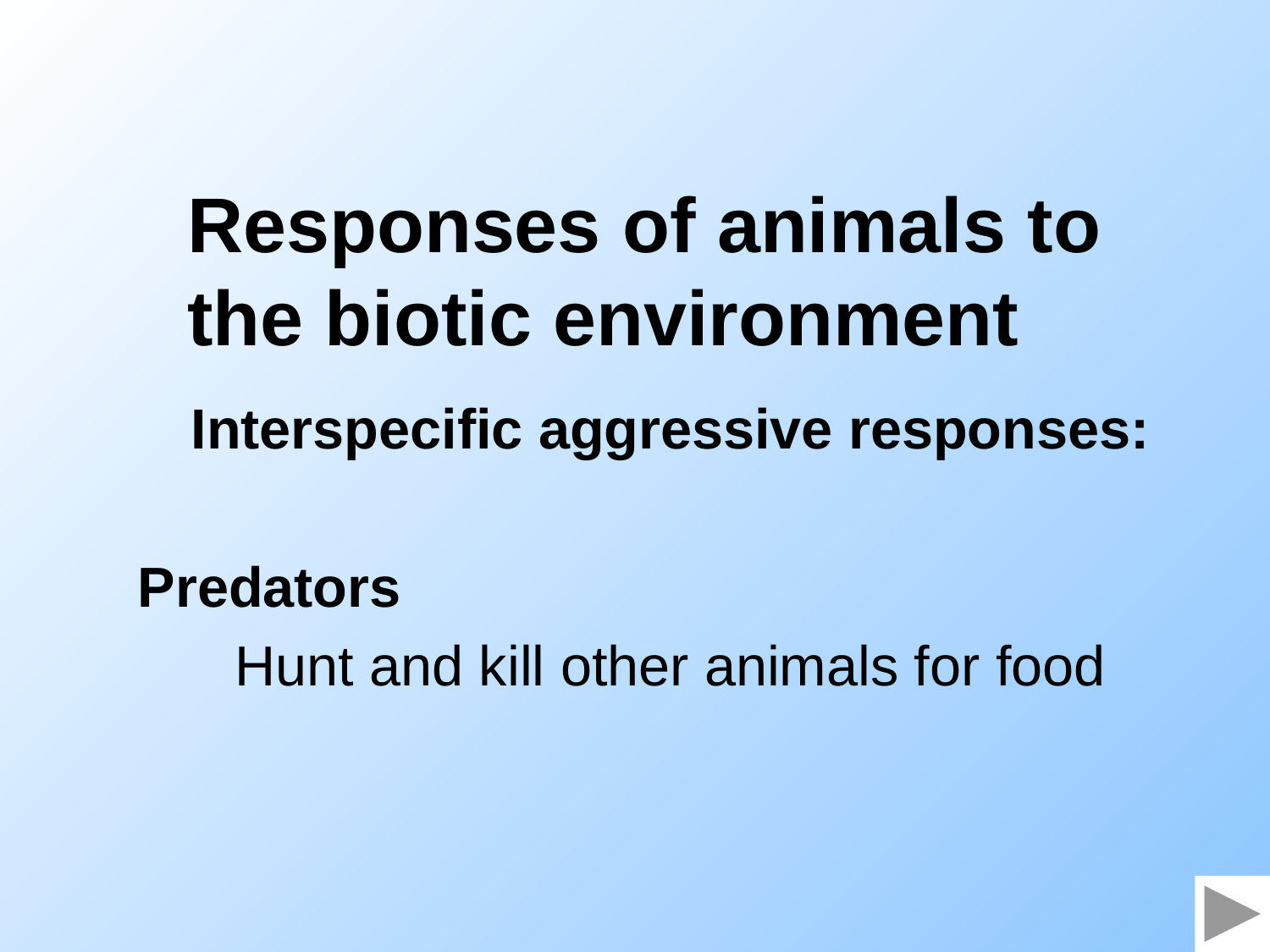

# Responses of animals to the biotic environment
Interspecific aggressive responses:

Predators
Hunt and kill other animals for food